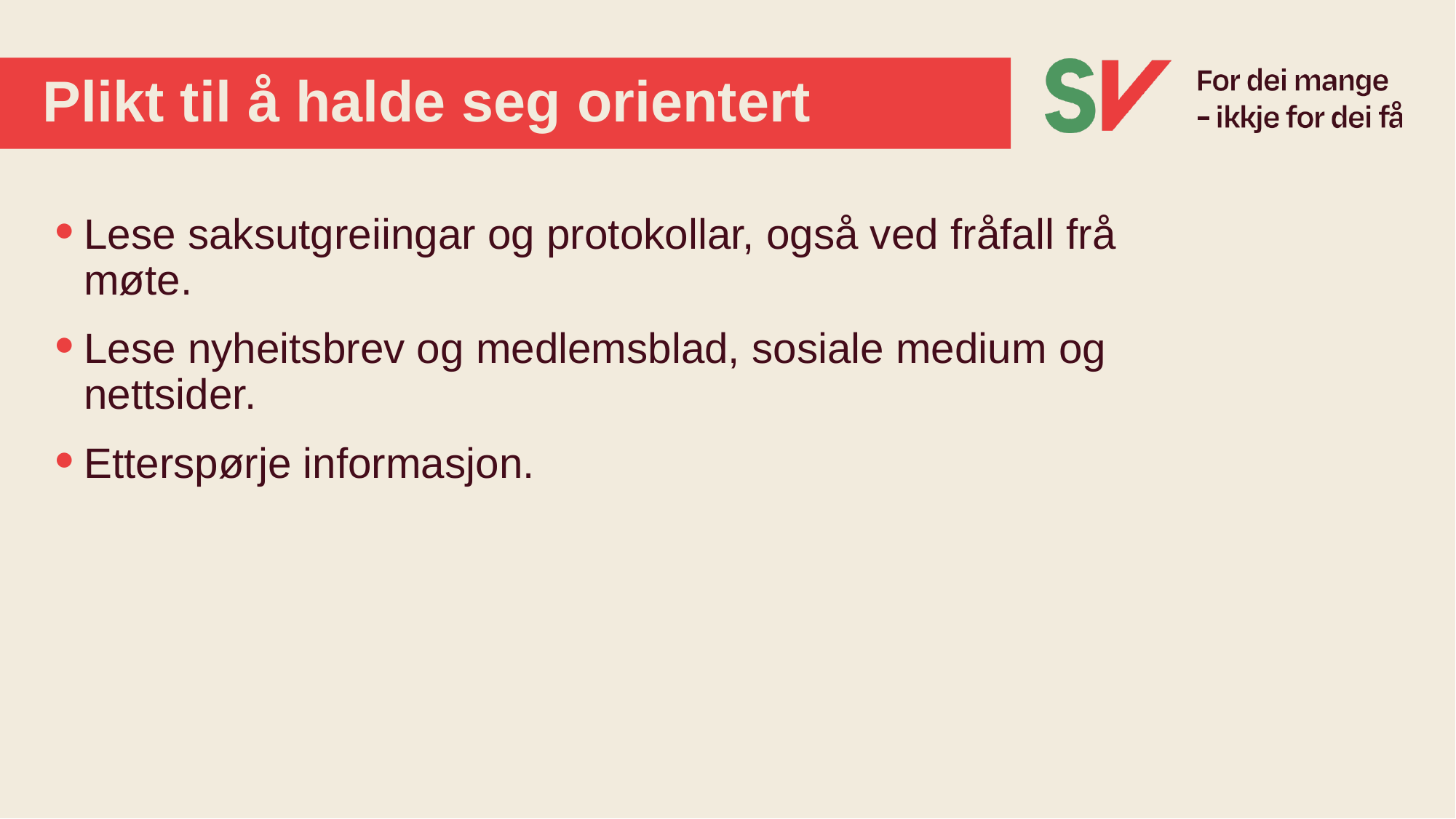

# Plikt til å halde seg orientert
Lese saksutgreiingar og protokollar, også ved fråfall frå møte.
Lese nyheitsbrev og medlemsblad, sosiale medium og nettsider.
Etterspørje informasjon.